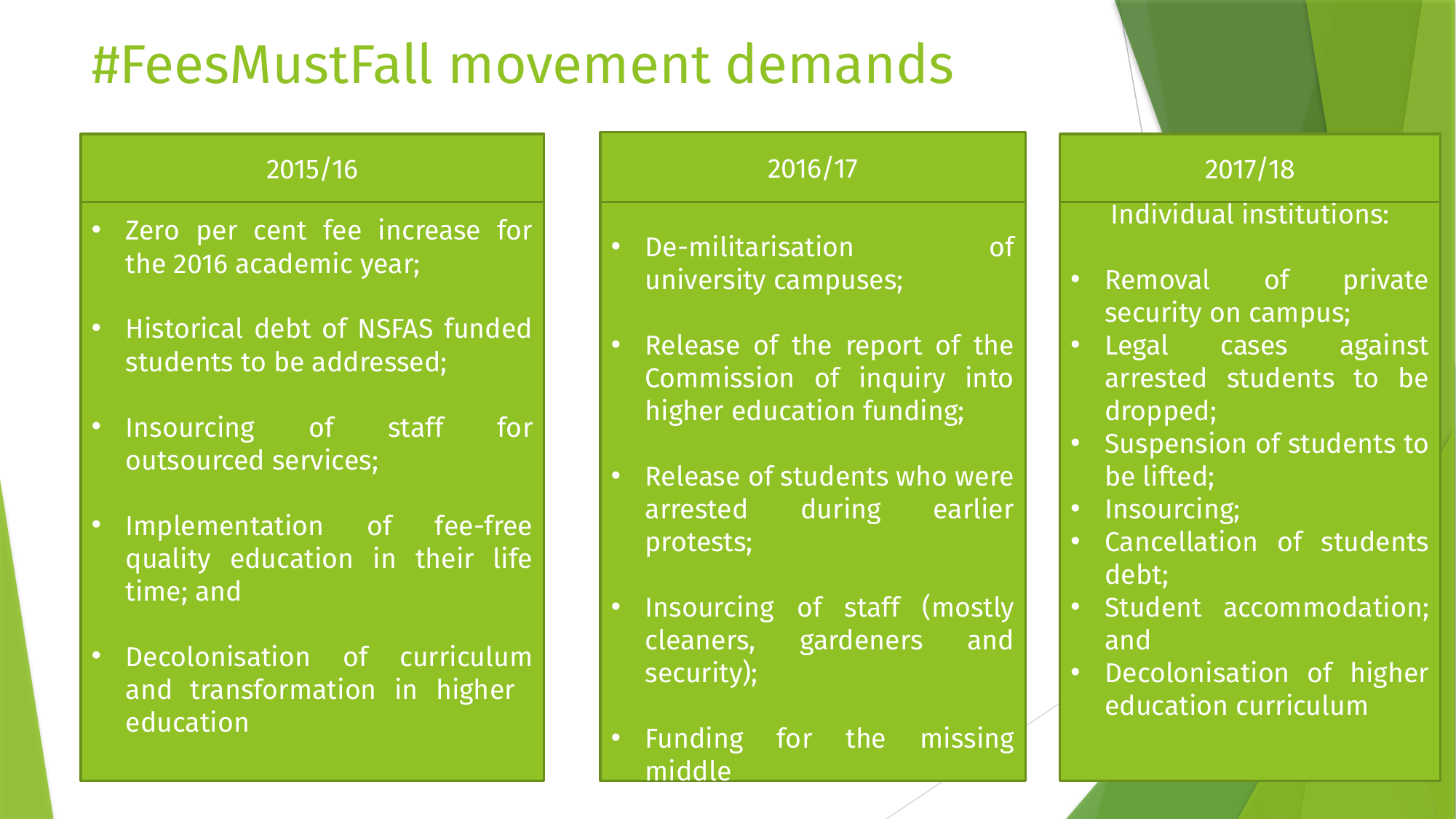

# #FeesMustFall movement demands

2016/17
2015/16
2017/18

De-militarisation of university campuses;

Release of the report of the Commission of inquiry into higher education funding;

Release of students who were arrested during earlier protests;

Insourcing of staff (mostly cleaners, gardeners and security);

Funding for the missing middle

Zero per cent fee increase for the 2016 academic year;

Historical debt of NSFAS funded students to be addressed;

Insourcing of staff for outsourced services;

Implementation of fee-free quality education in their life time; and

Decolonisation of curriculum and transformation in higher  education

Individual institutions:

Removal of private security on campus;
Legal cases against arrested students to be dropped;
Suspension of students to be lifted;
Insourcing;
Cancellation of students debt;
Student accommodation; and
Decolonisation of higher education curriculum

17